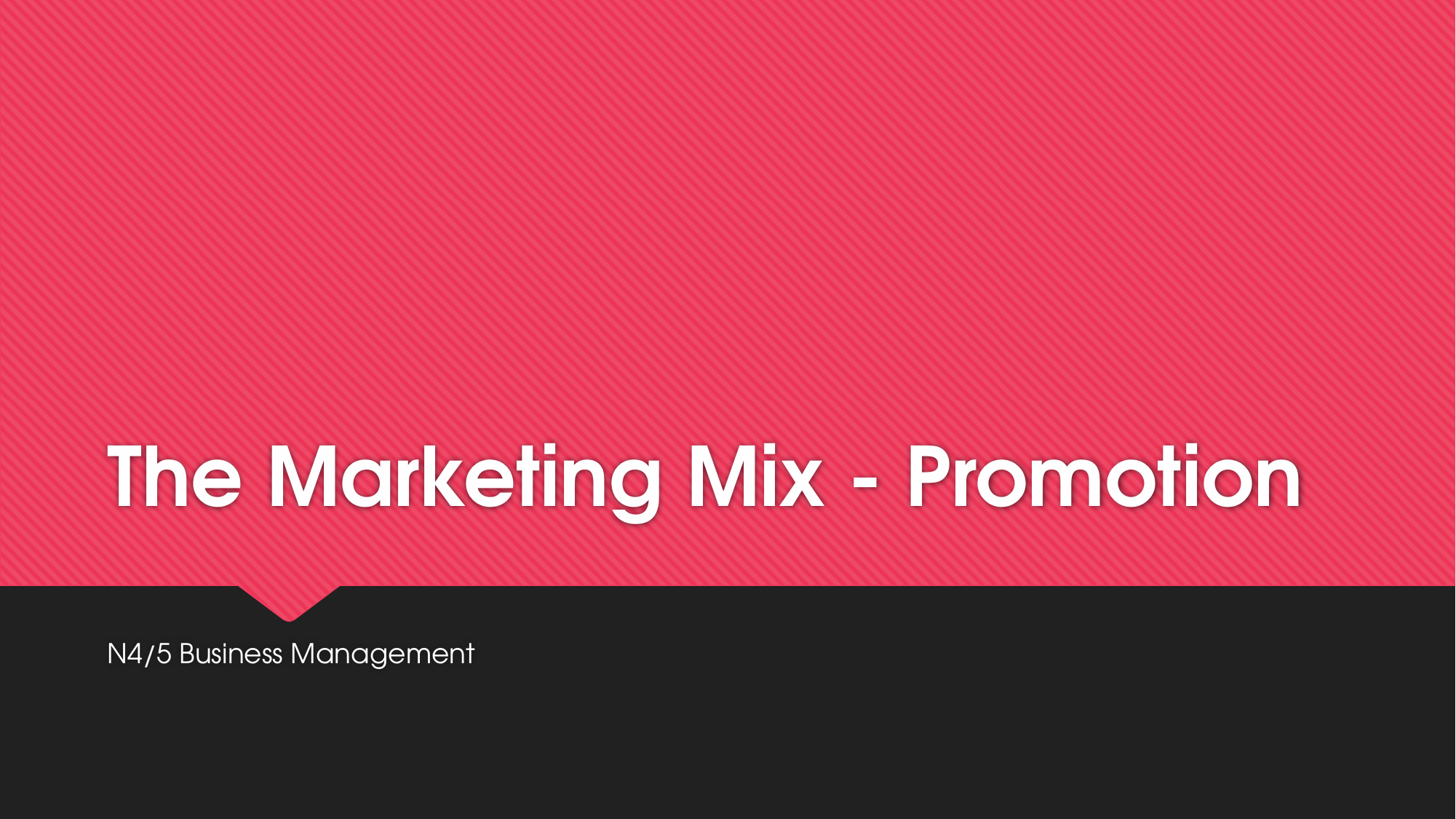

# The Marketing Mix - Promotion
N4/5 Business Management